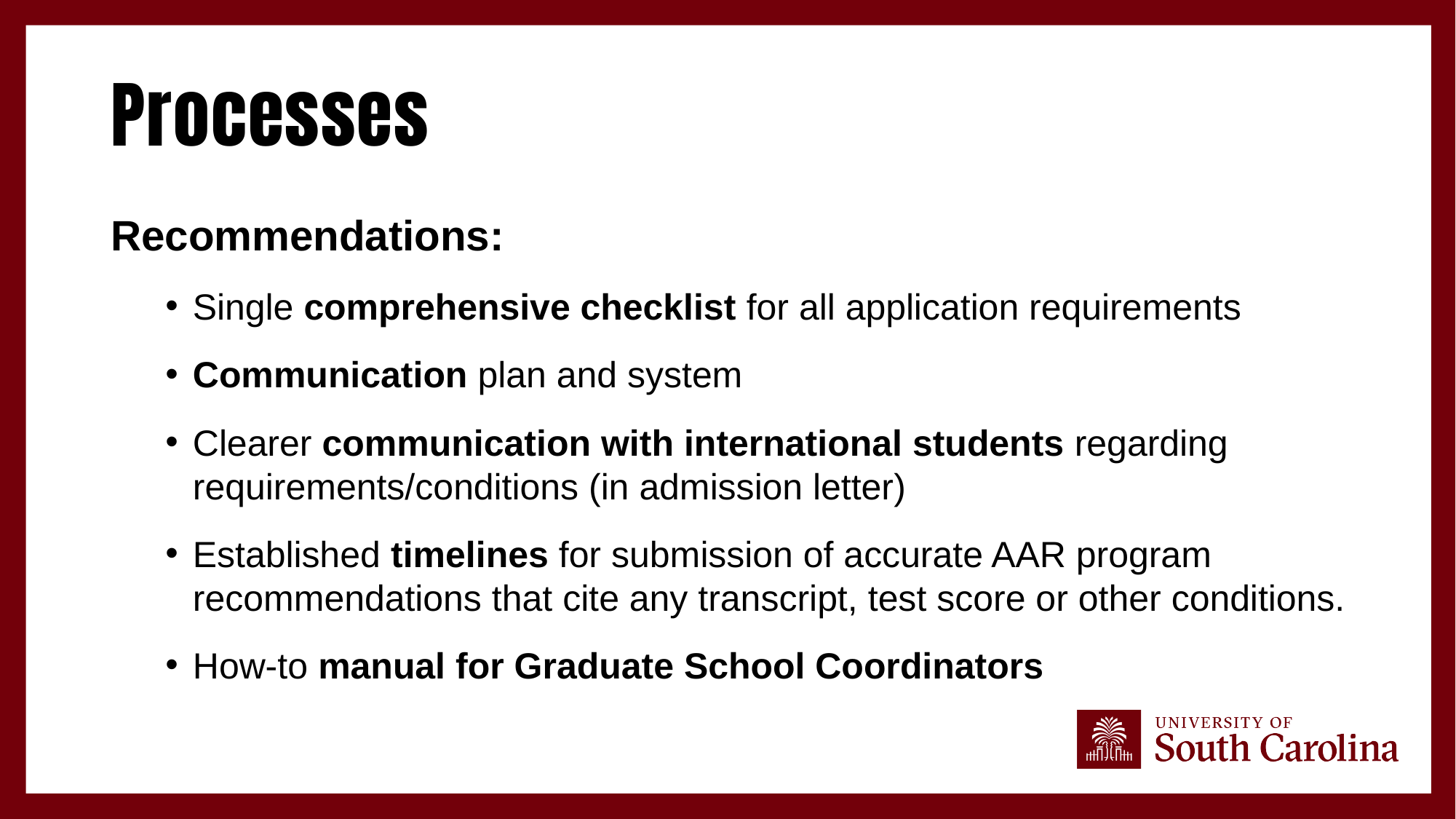

# Processes
Recommendations:
Single comprehensive checklist for all application requirements
Communication plan and system
Clearer communication with international students regarding requirements/conditions (in admission letter)
Established timelines for submission of accurate AAR program recommendations that cite any transcript, test score or other conditions.
How-to manual for Graduate School Coordinators